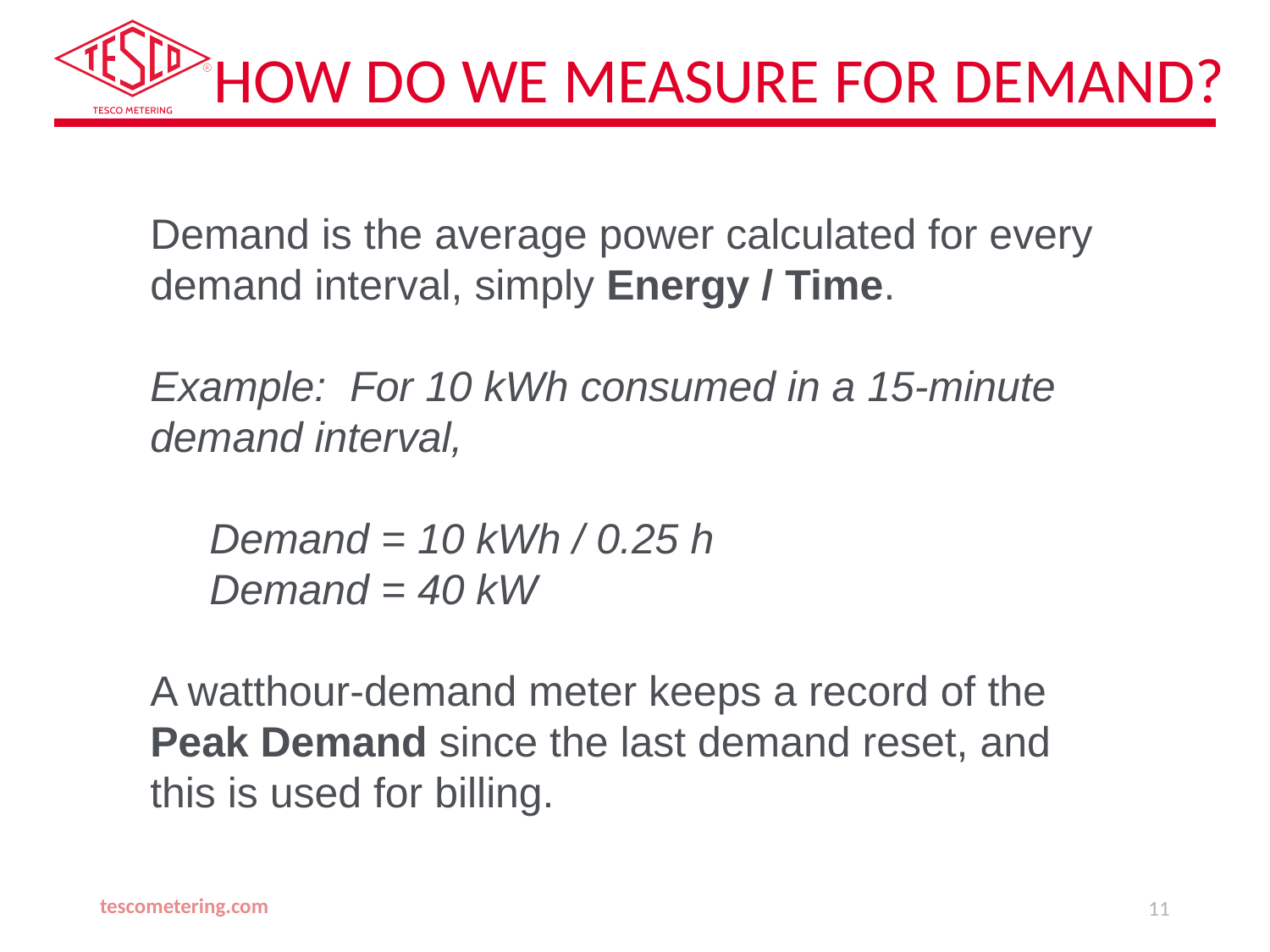

HOW DO WE MEASURE FOR DEMAND?
Demand is the average power calculated for every demand interval, simply Energy / Time.

Example:  For 10 kWh consumed in a 15-minute demand interval,

     Demand = 10 kWh / 0.25 h
     Demand = 40 kW

A watthour-demand meter keeps a record of the Peak Demand since the last demand reset, and this is used for billing.
tescometering.com
11